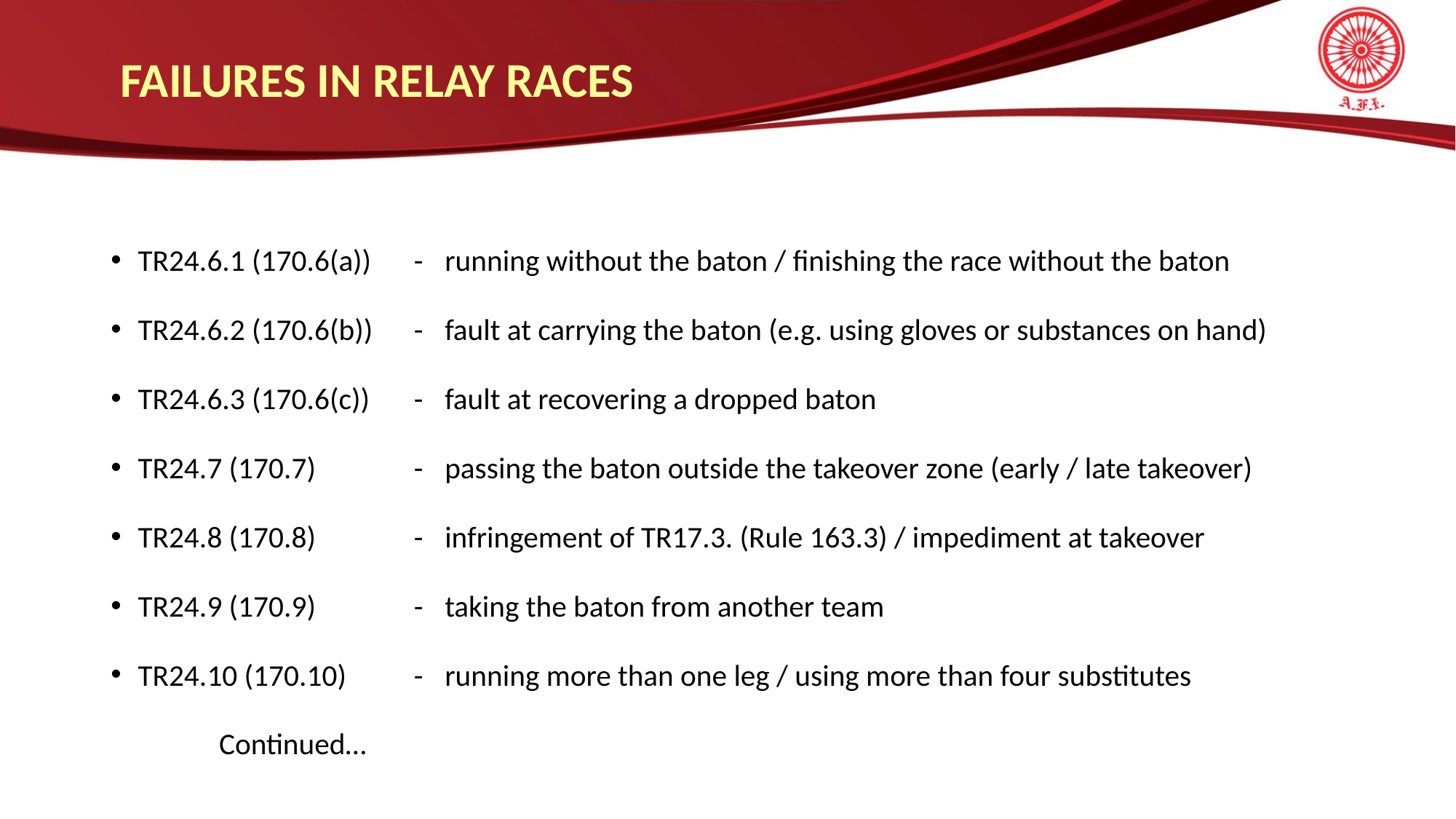

# failures in Relay Races
TR24.6.1 (170.6(a)) 	- 	running without the baton / finishing the race without the baton
TR24.6.2 (170.6(b)) 	- 	fault at carrying the baton (e.g. using gloves or substances on hand)
TR24.6.3 (170.6(c)) 	- 	fault at recovering a dropped baton
TR24.7 (170.7) 	- 	passing the baton outside the takeover zone (early / late takeover)
TR24.8 (170.8) 	- 	infringement of TR17.3. (Rule 163.3) / impediment at takeover
TR24.9 (170.9) 	- 	taking the baton from another team
TR24.10 (170.10) 	- 	running more than one leg / using more than four substitutes
									Continued…